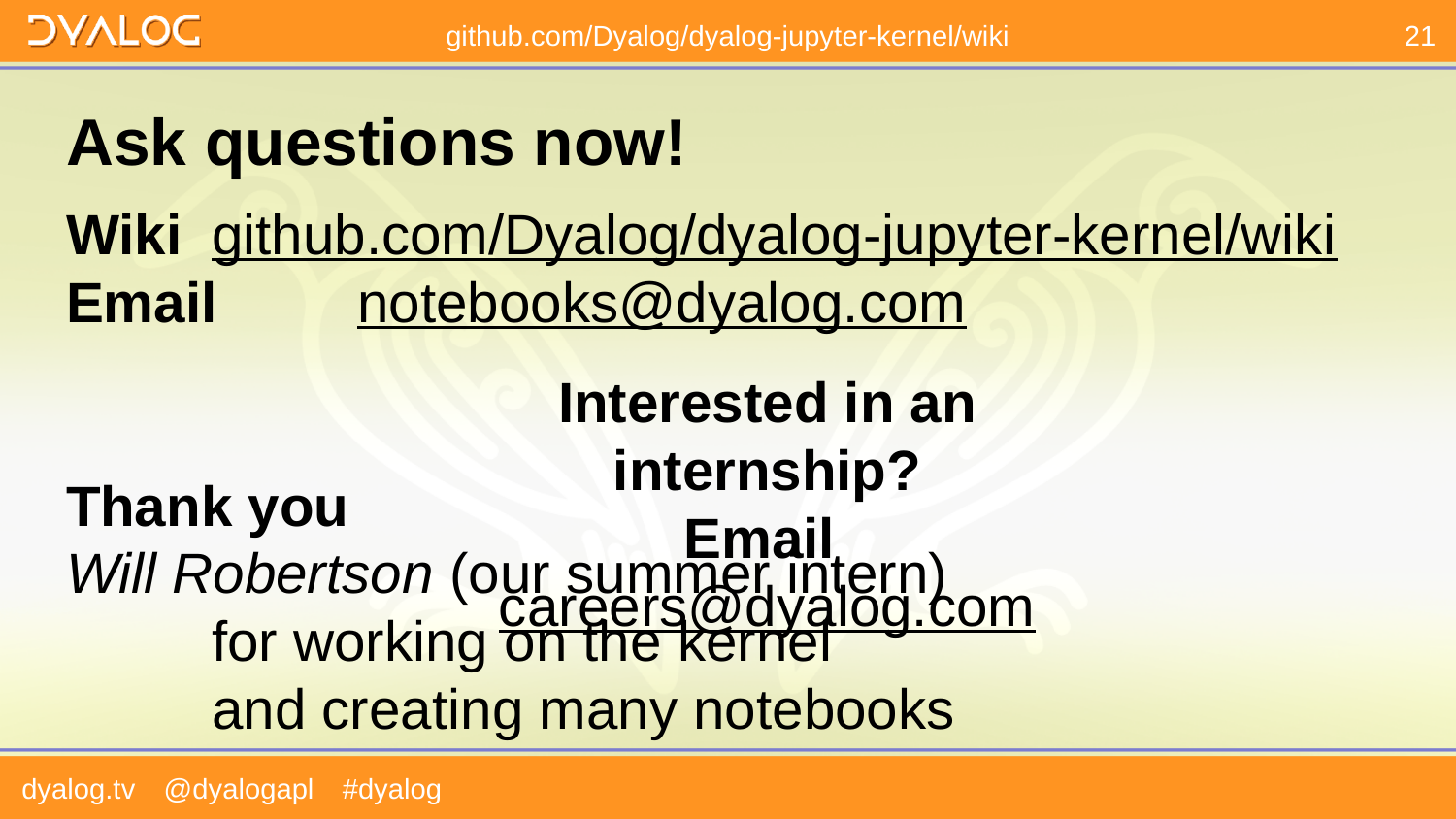

# Ask questions now!
Wiki	github.com/Dyalog/dyalog-jupyter-kernel/wiki
Email	notebooks@dyalog.com

Thank you
Will Robertson (our summer intern)
	for working on the kernel
	and creating many notebooks
Interested in an internship?
Email  careers@dyalog.com